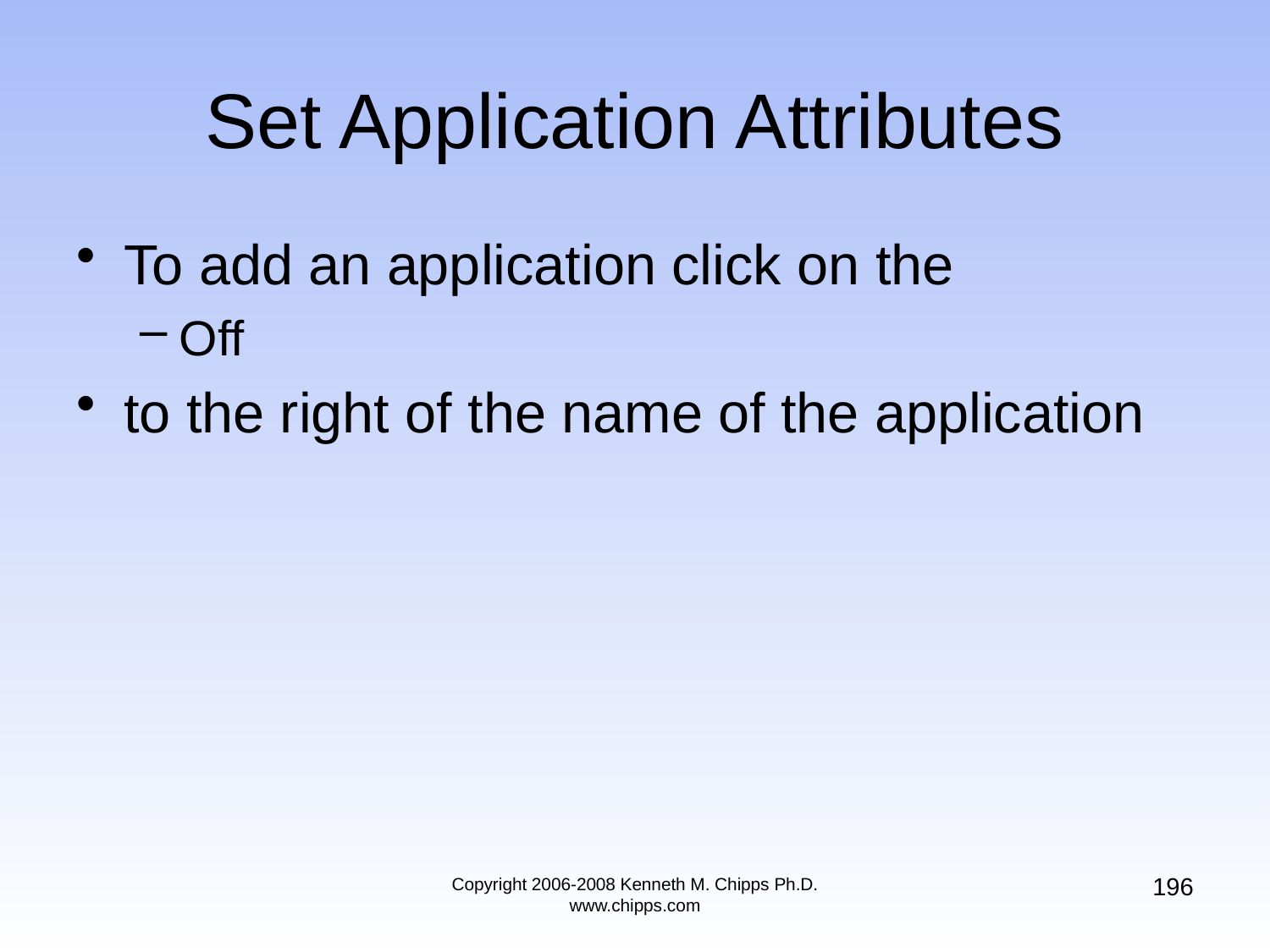

# Set Application Attributes
To add an application click on the
Off
to the right of the name of the application
196
Copyright 2006-2008 Kenneth M. Chipps Ph.D. www.chipps.com